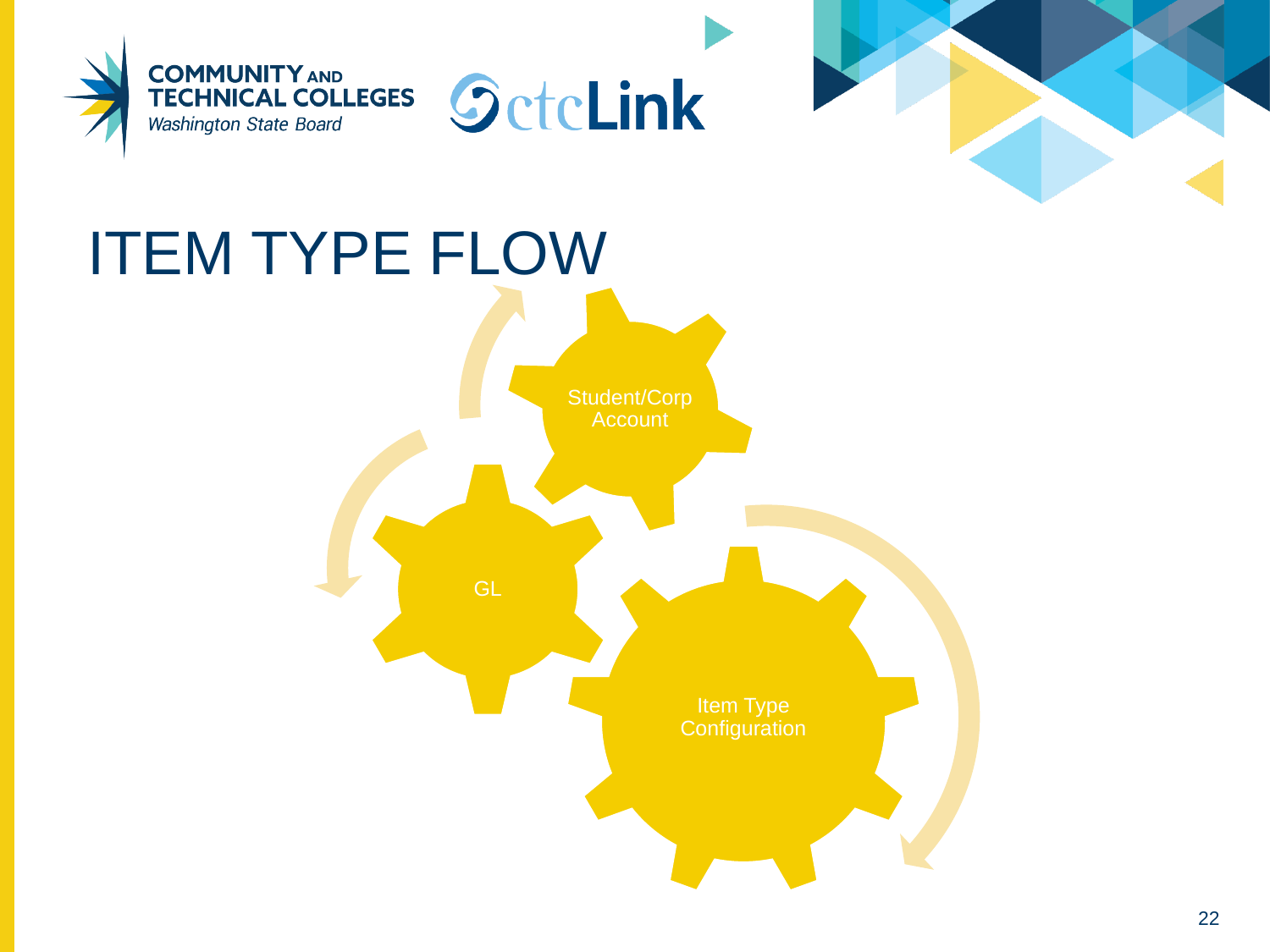

# ITEM TYPE FLOW

Student/Corp Account

GL

Item Type Configuration
22